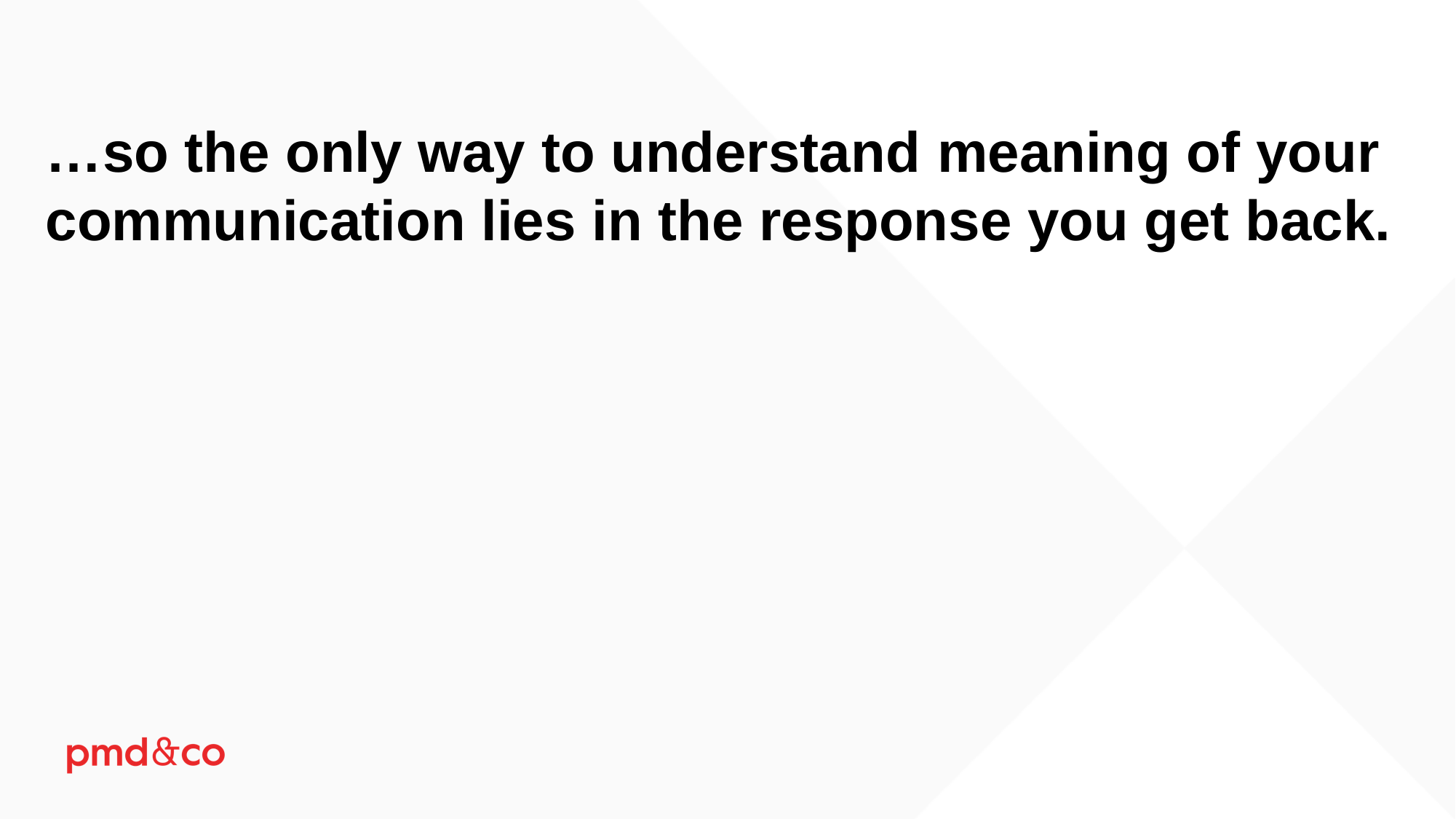

…so the only way to understand meaning of your communication lies in the response you get back.